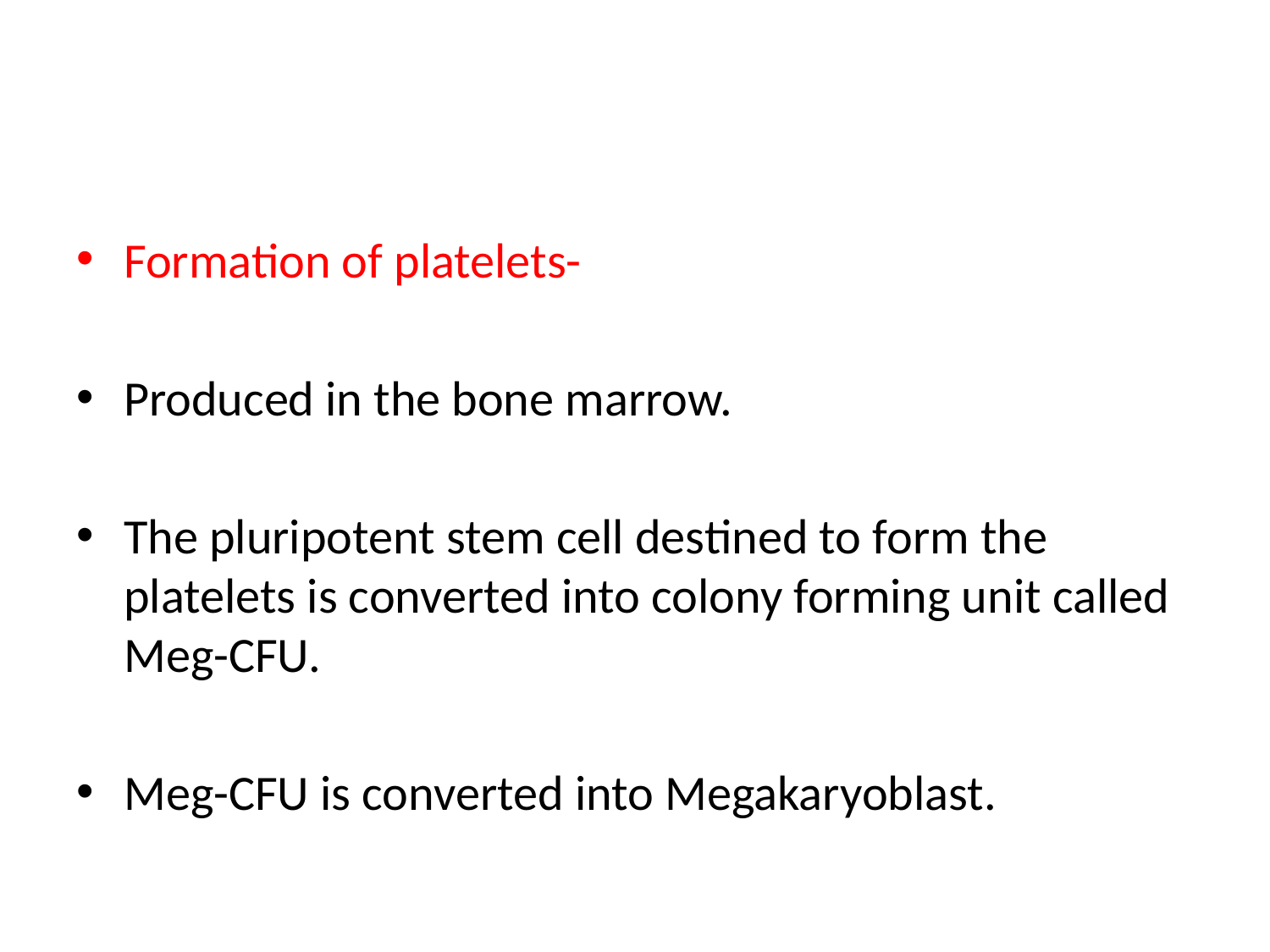

#
Formation of platelets-

Produced in the bone marrow.

The pluripotent stem cell destined to form the platelets is converted into colony forming unit called Meg-CFU.

Meg-CFU is converted into Megakaryoblast.